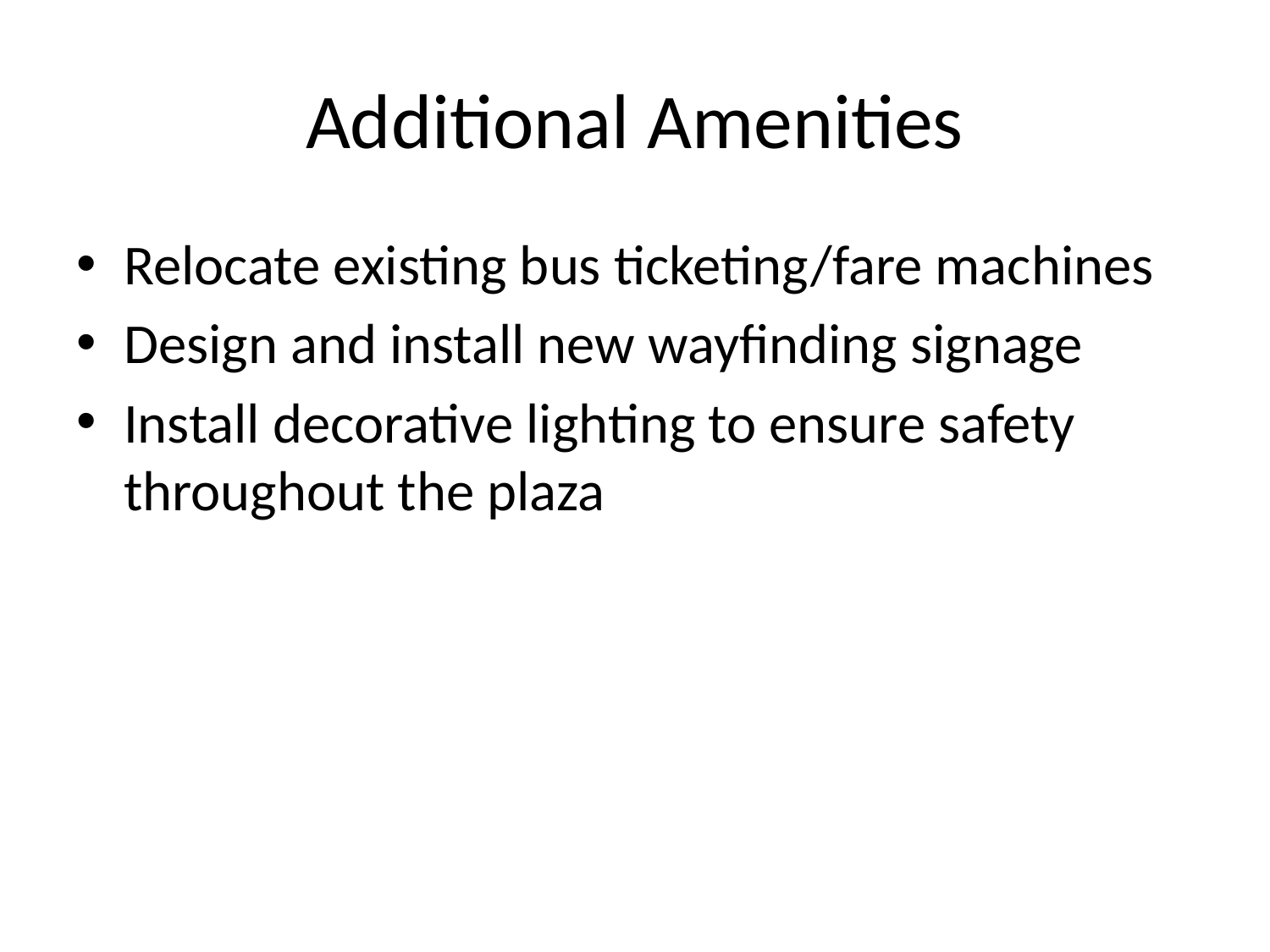

# Additional Amenities
Relocate existing bus ticketing/fare machines
Design and install new wayfinding signage
Install decorative lighting to ensure safety throughout the plaza